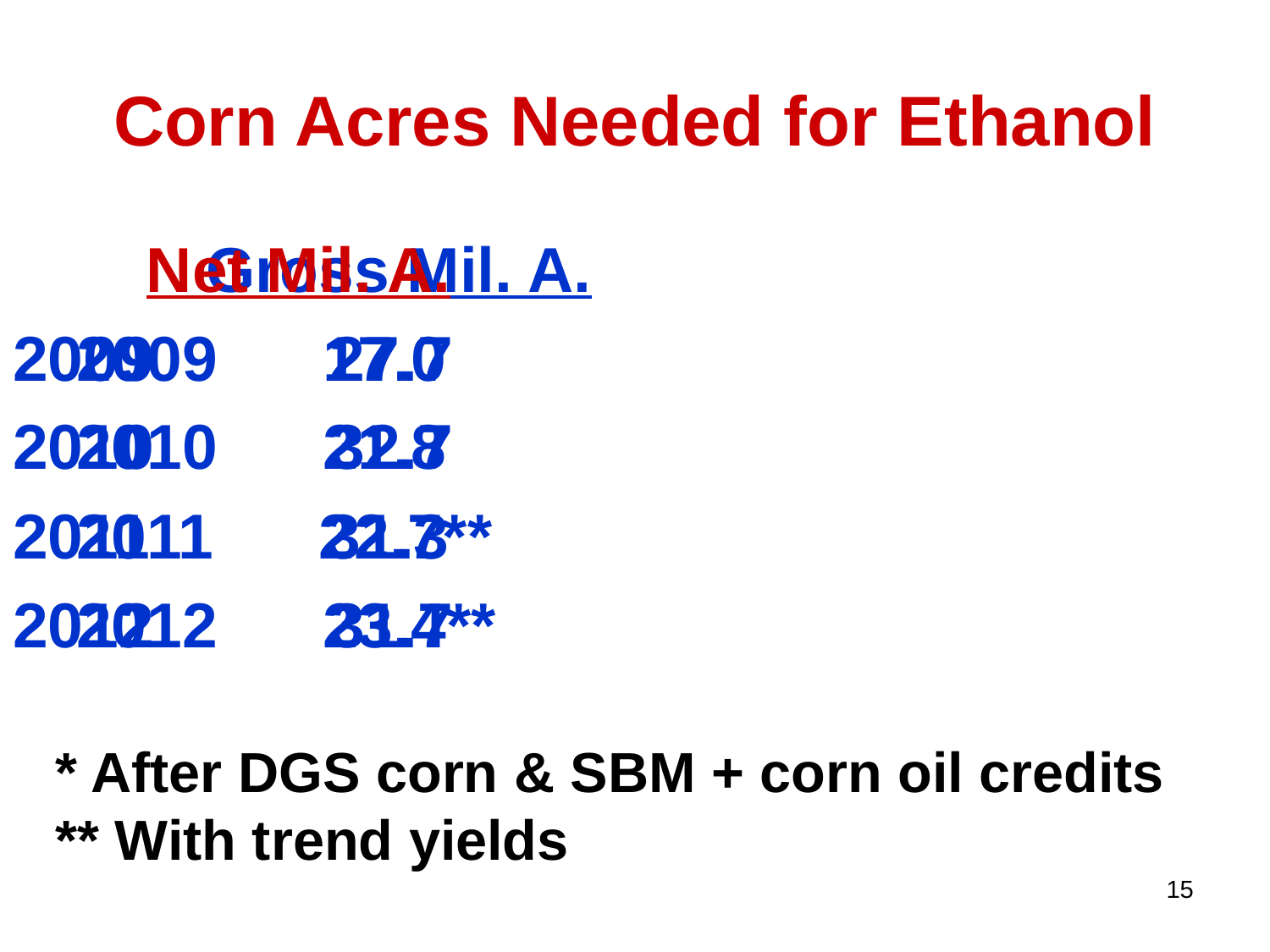

# Corn Acres Needed for Ethanol
           Gross Mil. A.
2009          27.7
          32.7
2011          31.3
2012          31.7
    Net Mil. A.
2009      17.0
2010      21.8
2011      22.7**
2012      23.4**

* After DGS corn & SBM + corn oil credits
** With trend yields
15